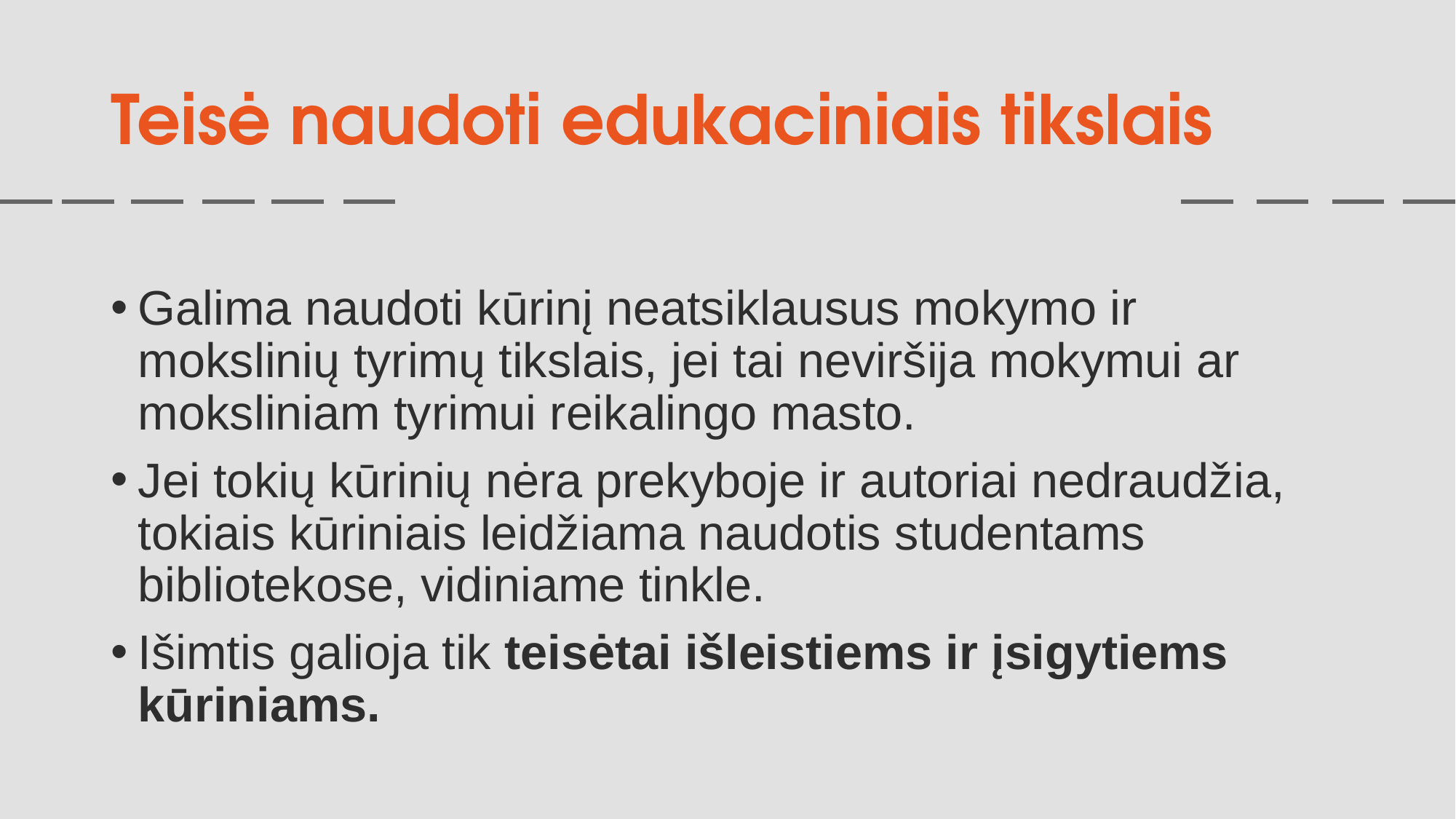

# Teisė naudoti edukaciniais tikslais
Galima naudoti kūrinį neatsiklausus mokymo ir mokslinių tyrimų tikslais, jei tai neviršija mokymui ar moksliniam tyrimui reikalingo masto.
Jei tokių kūrinių nėra prekyboje ir autoriai nedraudžia, tokiais kūriniais leidžiama naudotis studentams bibliotekose, vidiniame tinkle.
Išimtis galioja tik teisėtai išleistiems ir įsigytiems kūriniams.